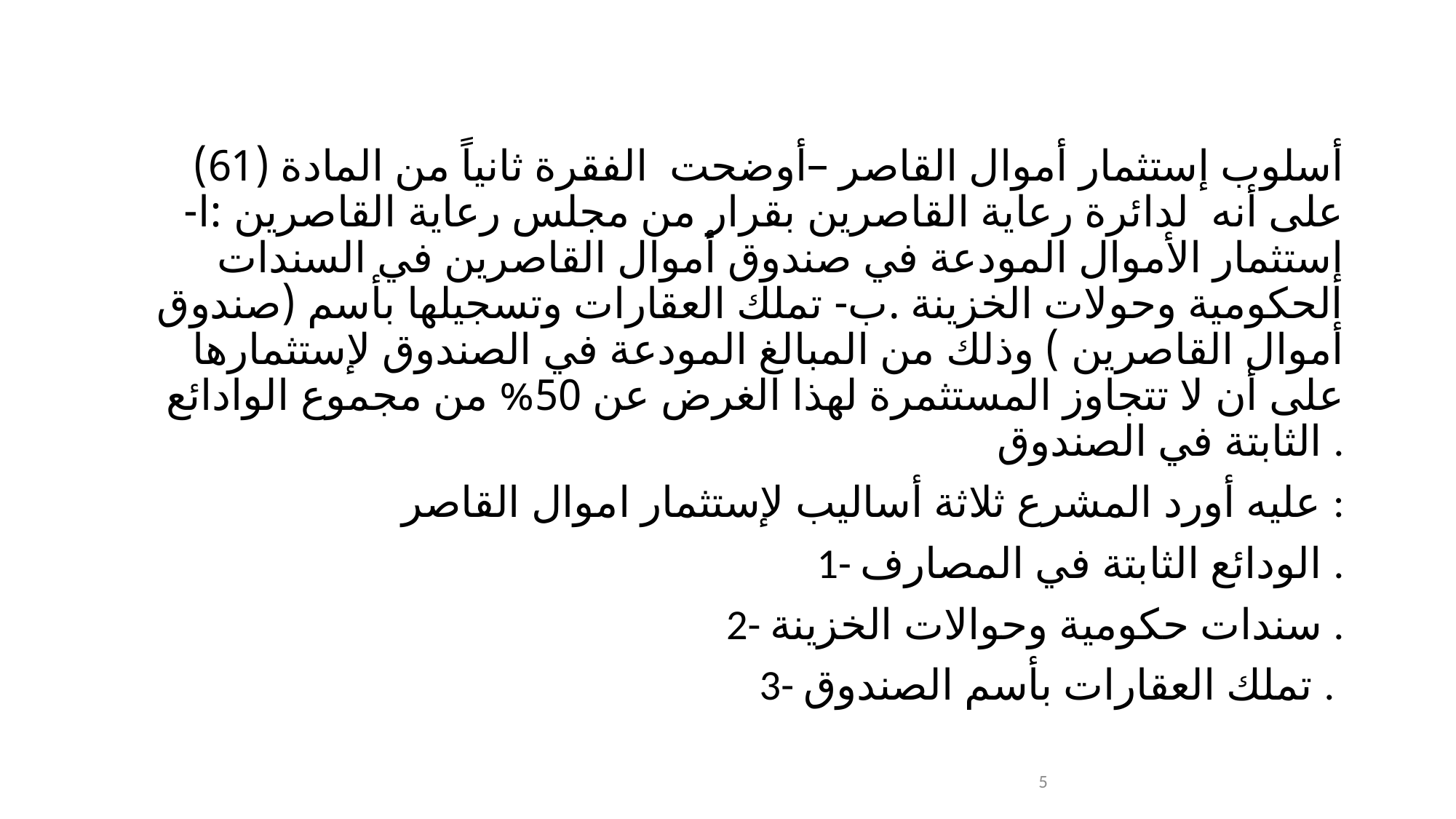

#
أسلوب إستثمار أموال القاصر –أوضحت  الفقرة ثانياً من المادة (61) على أنه  لدائرة رعاية القاصرين بقرار من مجلس رعاية القاصرين :ا- إستثمار الأموال المودعة في صندوق أموال القاصرين في السندات الحكومية وحولات الخزينة .ب- تملك العقارات وتسجيلها بأسم (صندوق أموال القاصرين ) وذلك من المبالغ المودعة في الصندوق لإستثمارها على أن لا تتجاوز المستثمرة لهذا الغرض عن 50% من مجموع الوادائع الثابتة في الصندوق .
عليه أورد المشرع ثلاثة أساليب لإستثمار اموال القاصر :
1- الودائع الثابتة في المصارف .
2- سندات حكومية وحوالات الخزينة .
3- تملك العقارات بأسم الصندوق .
5